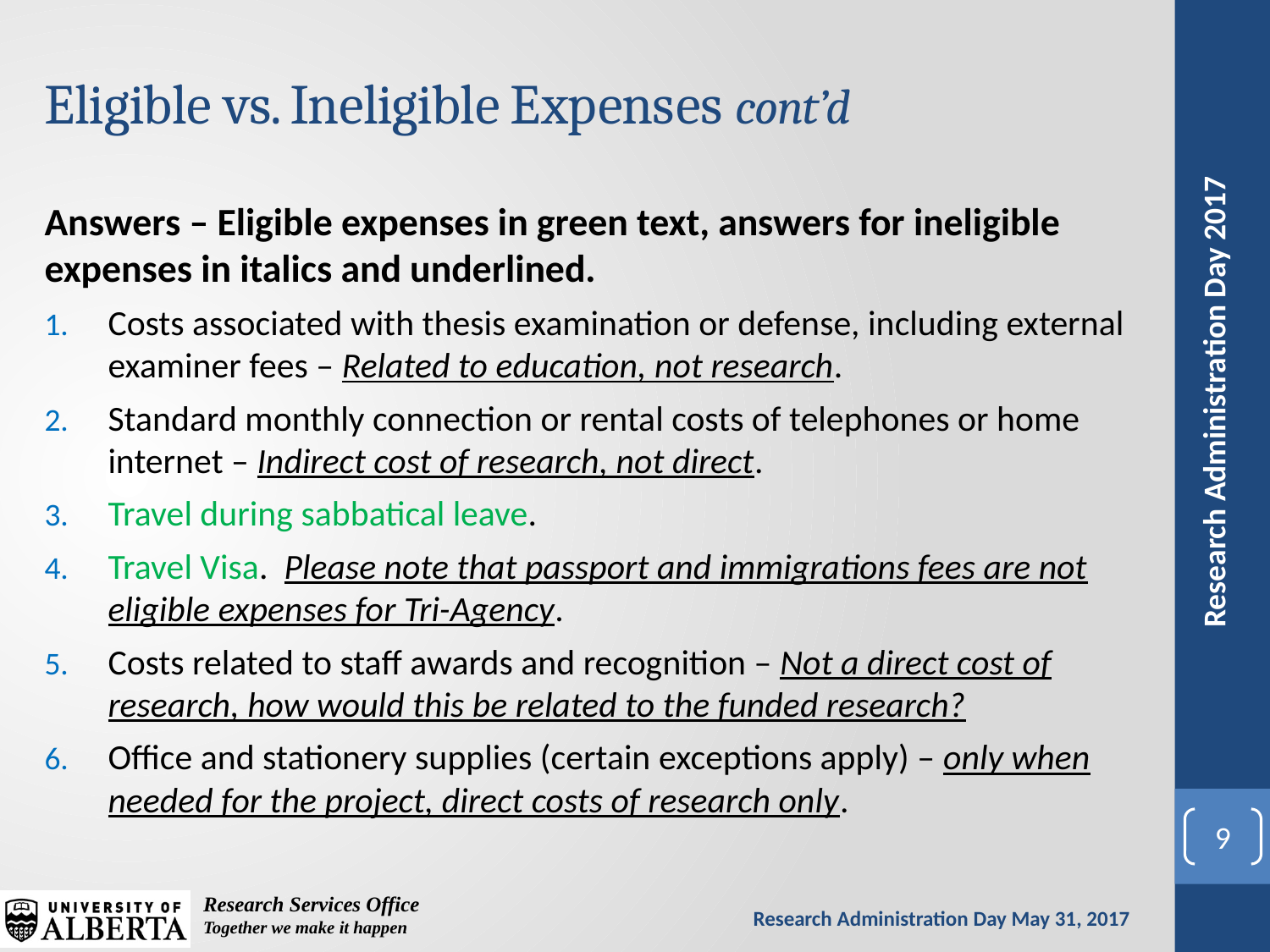

# Eligible vs. Ineligible Expenses cont’d
Answers – Eligible expenses in green text, answers for ineligible expenses in italics and underlined.
Costs associated with thesis examination or defense, including external examiner fees – Related to education, not research.
Standard monthly connection or rental costs of telephones or home internet – Indirect cost of research, not direct.
Travel during sabbatical leave.
Travel Visa.  Please note that passport and immigrations fees are not eligible expenses for Tri-Agency.
Costs related to staff awards and recognition – Not a direct cost of research, how would this be related to the funded research?
Office and stationery supplies (certain exceptions apply) – only when needed for the project, direct costs of research only.

9